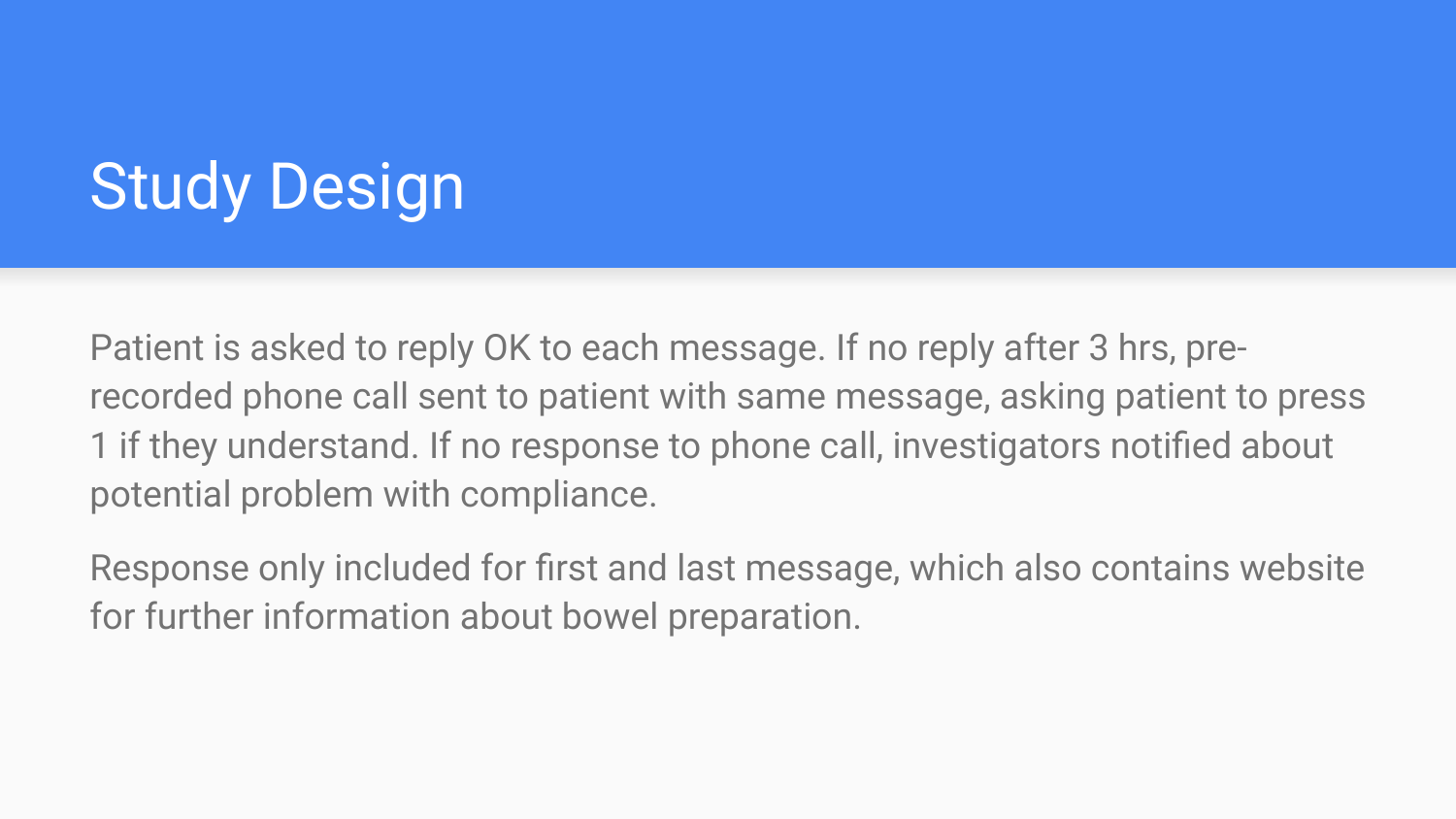

# Study Design
Patient is asked to reply OK to each message. If no reply after 3 hrs, pre-recorded phone call sent to patient with same message, asking patient to press 1 if they understand. If no response to phone call, investigators notified about potential problem with compliance.
Response only included for first and last message, which also contains website for further information about bowel preparation.